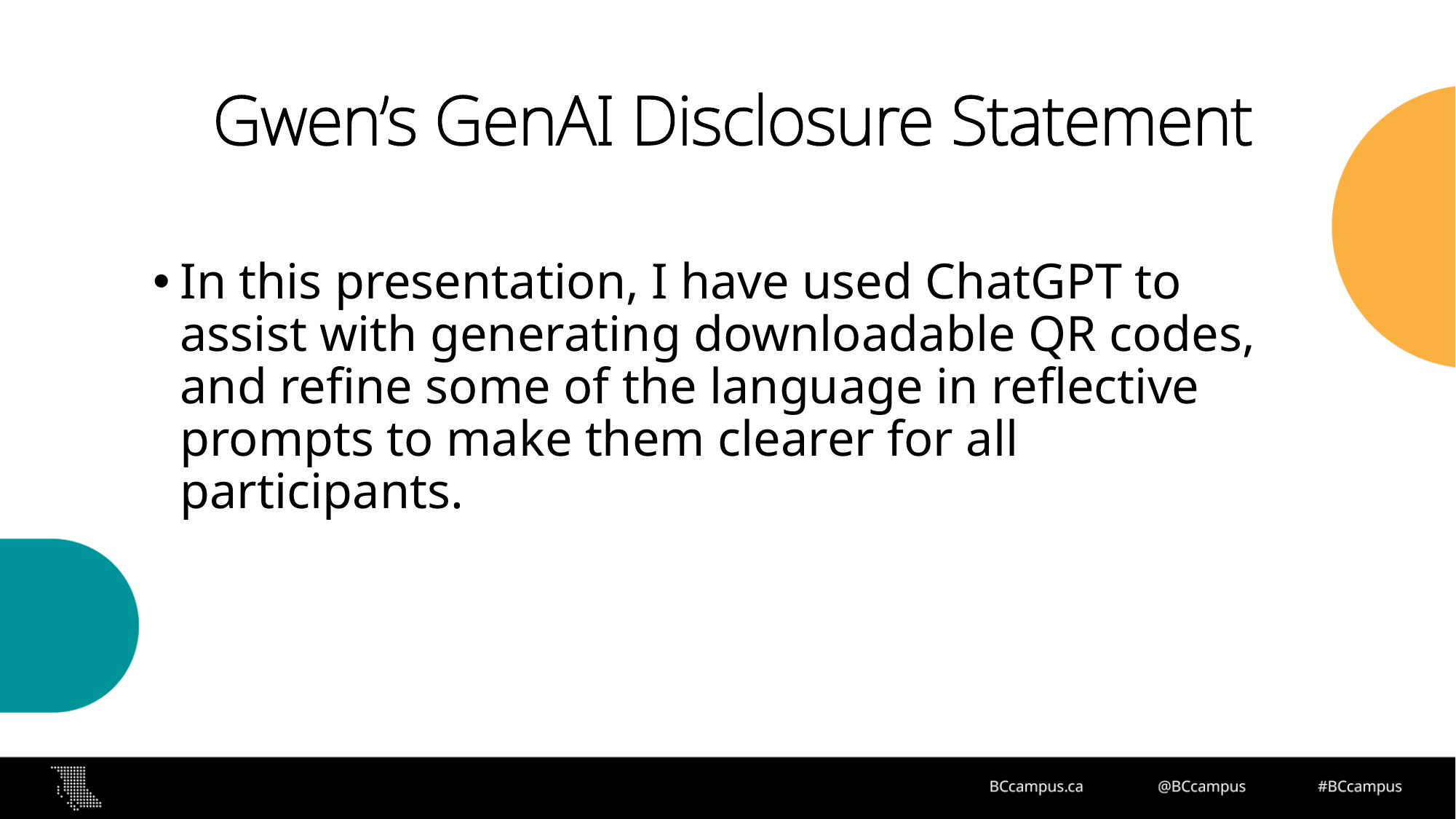

# Gwen’s GenAI Disclosure Statement
In this presentation, I have used ChatGPT to assist with generating downloadable QR codes, and refine some of the language in reflective prompts to make them clearer for all participants.